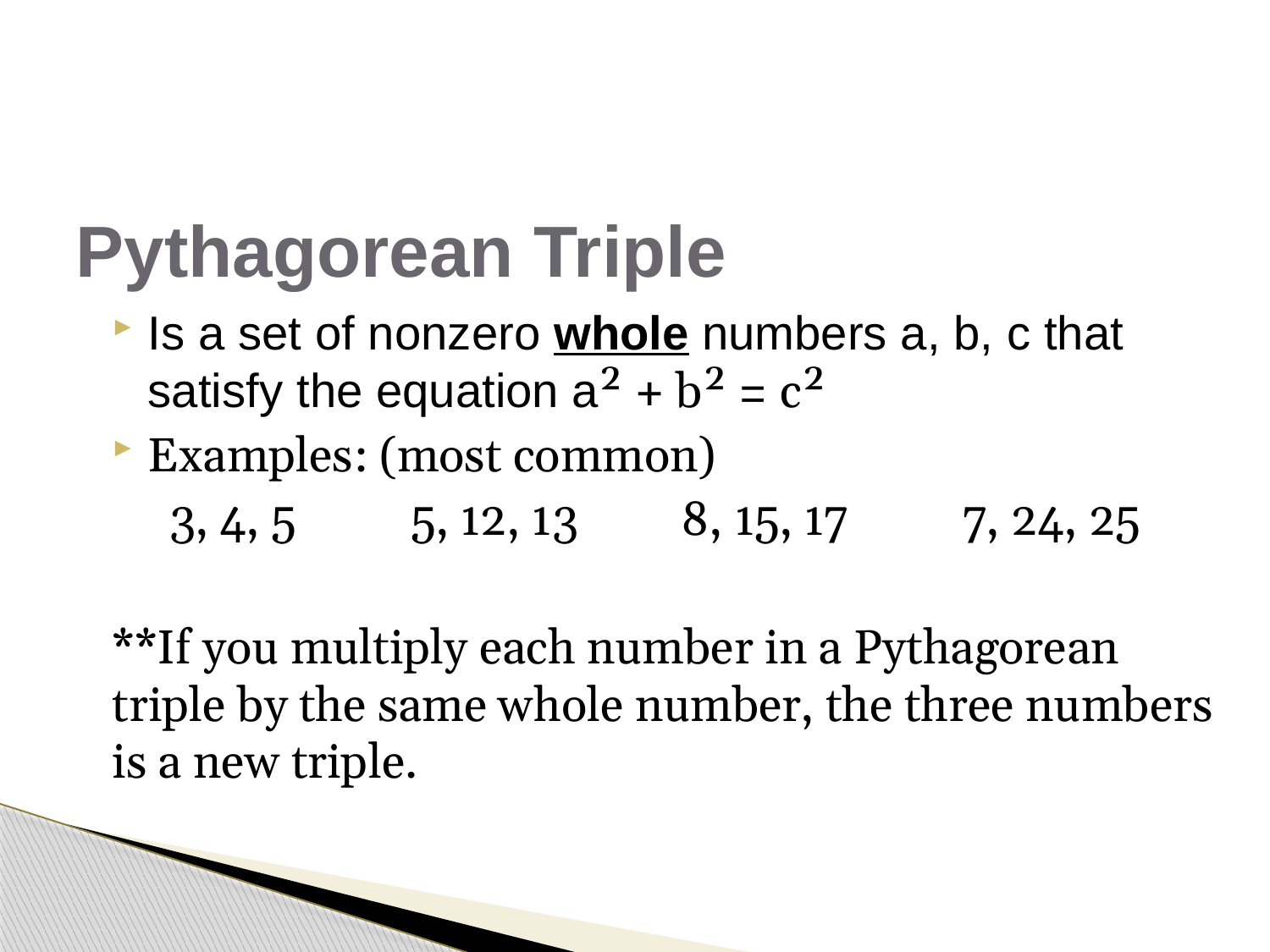

# Pythagorean Triple
Is a set of nonzero whole numbers a, b, c that satisfy the equation a² + b² = c²
Examples: (most common)
     3, 4, 5          5, 12, 13         8, 15, 17          7, 24, 25

**If you multiply each number in a Pythagorean triple by the same whole number, the three numbers is a new triple.